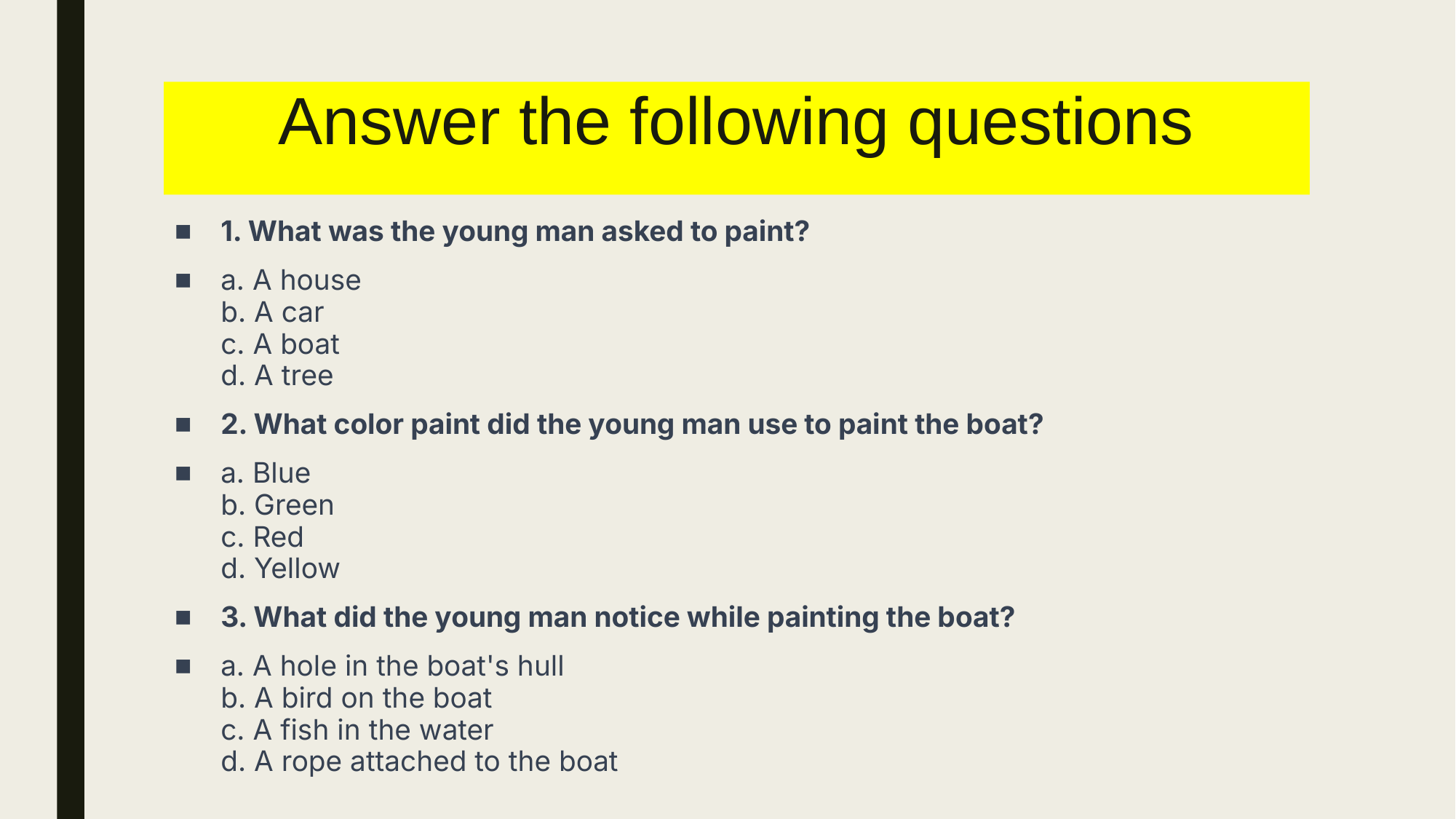

# Answer the following questions
1. What was the young man asked to paint?
a. A house
b. A car
c. A boat
d. A tree
2. What color paint did the young man use to paint the boat?
a. Blue
b. Green
c. Red
d. Yellow
3. What did the young man notice while painting the boat?
a. A hole in the boat's hull
b. A bird on the boat
c. A fish in the water
d. A rope attached to the boat